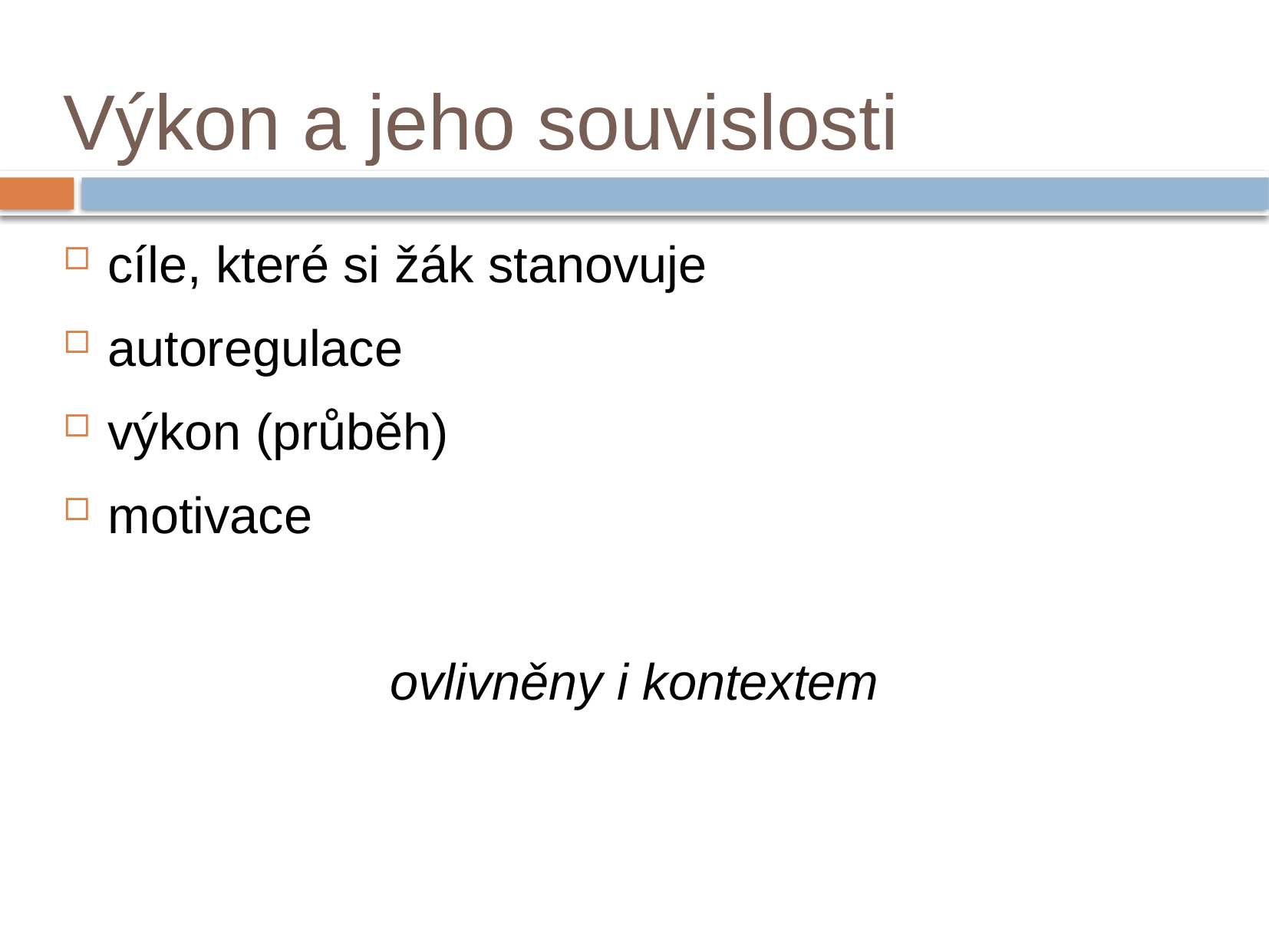

# Výkon a jeho souvislosti
cíle, které si žák stanovuje
autoregulace
výkon (průběh)
motivace

ovlivněny i kontextem